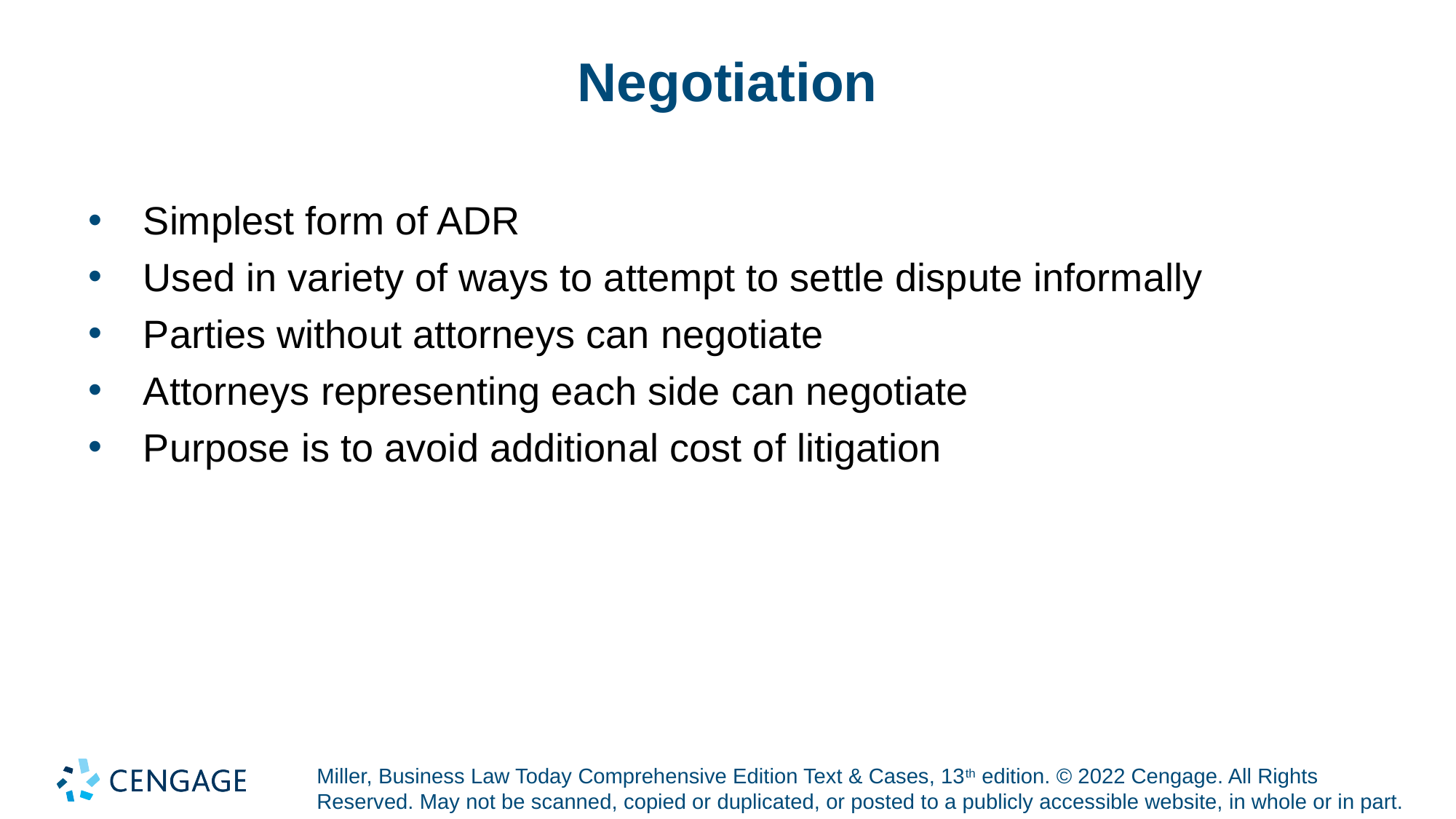

# Negotiation
Simplest form of ADR
Used in variety of ways to attempt to settle dispute informally
Parties without attorneys can negotiate
Attorneys representing each side can negotiate
Purpose is to avoid additional cost of litigation